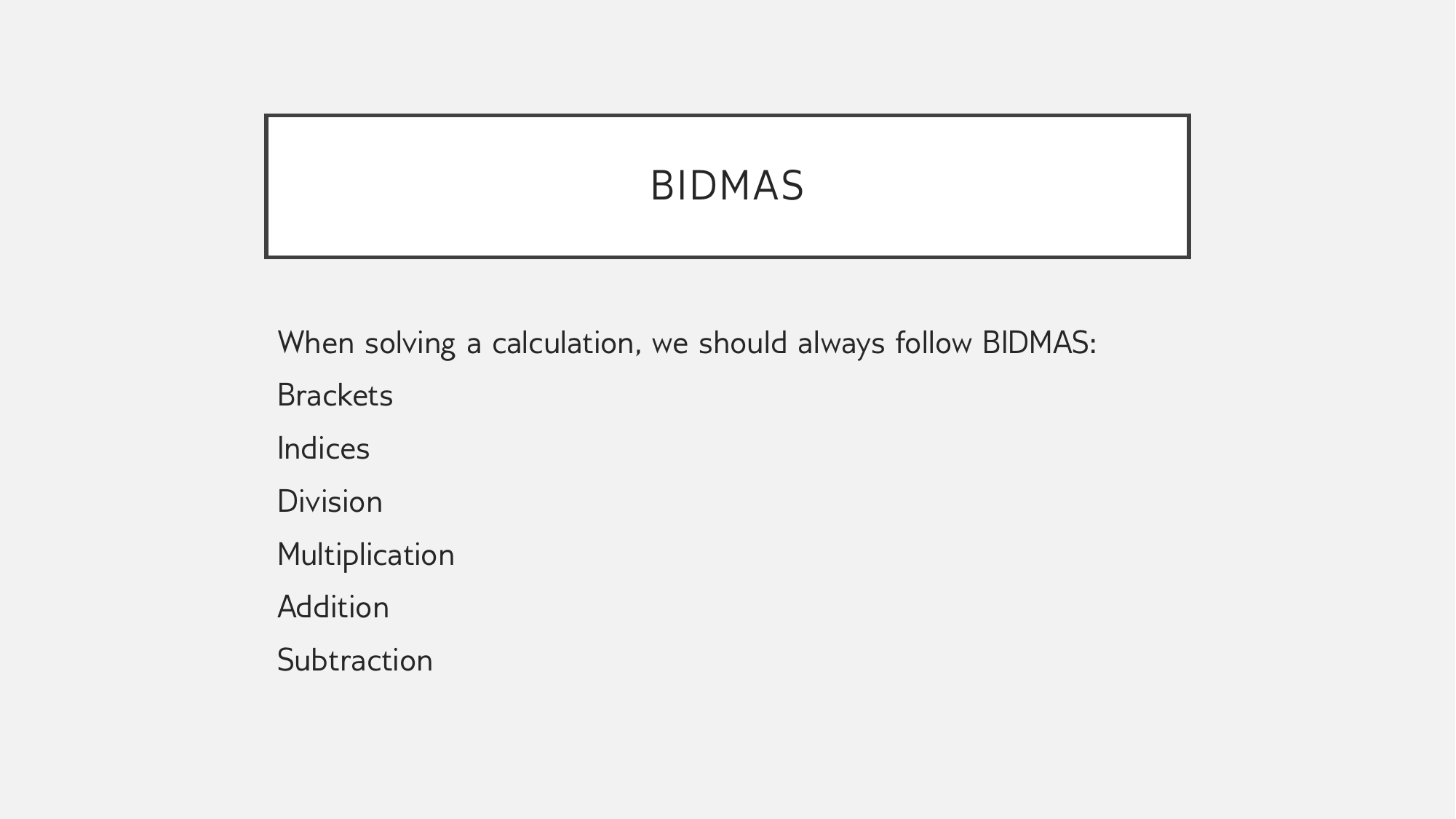

# bidmas
When solving a calculation, we should always follow BIDMAS:
Brackets
Indices
Division
Multiplication
Addition
Subtraction